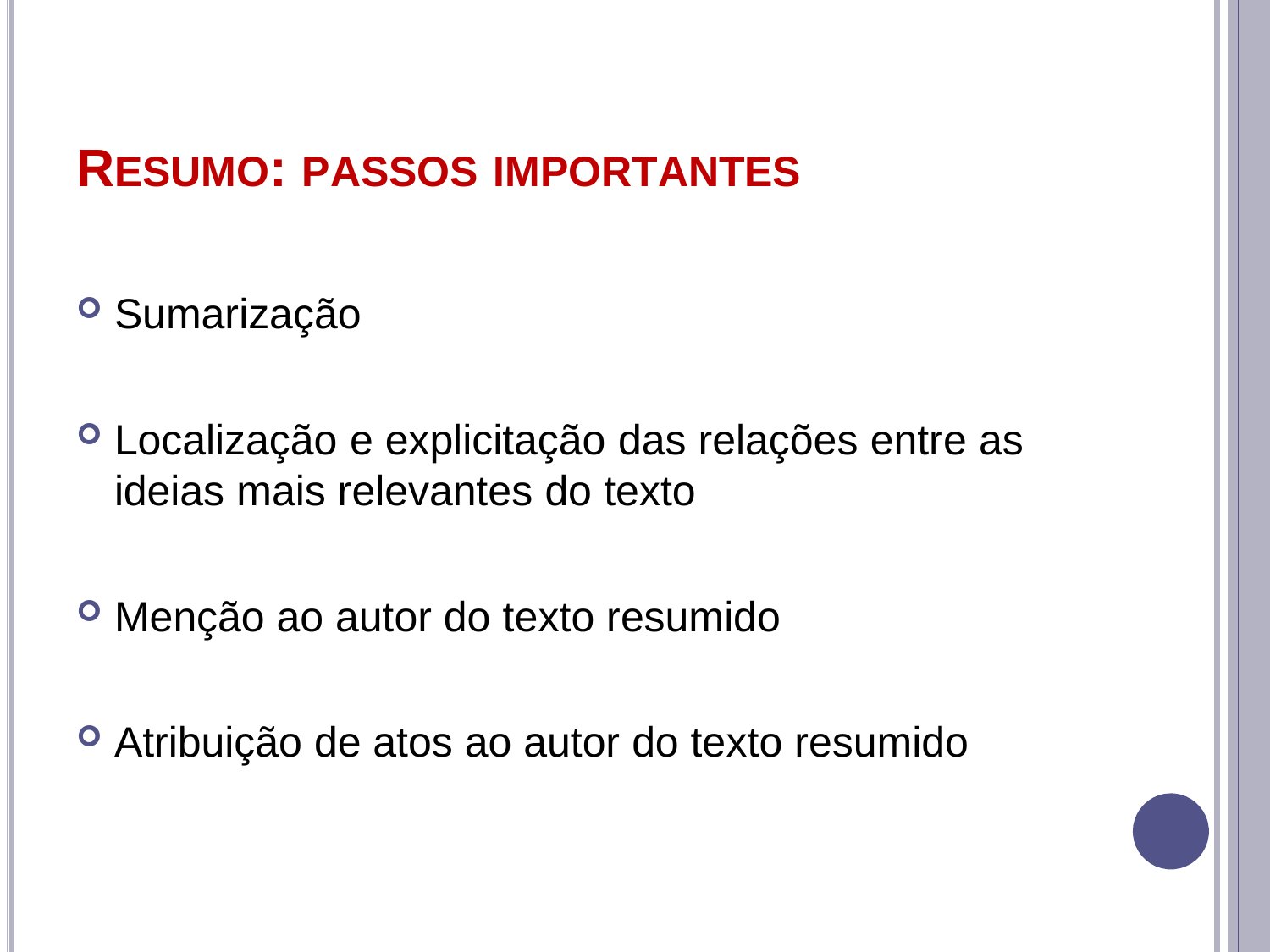

# RESUMO: PASSOS IMPORTANTES
Sumarização

Localização e explicitação das relações entre as ideias mais relevantes do texto

Menção ao autor do texto resumido

Atribuição de atos ao autor do texto resumido